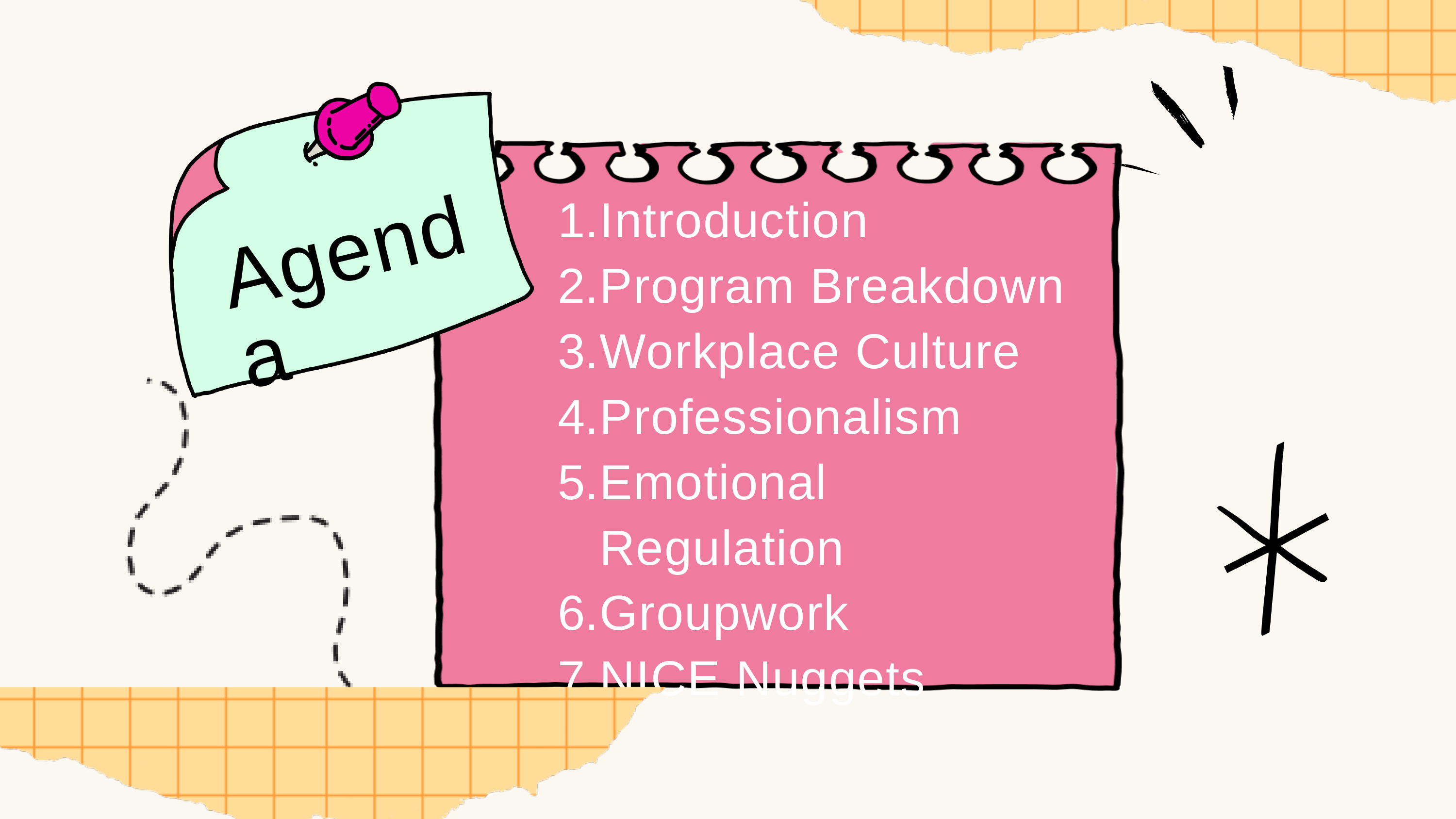

Introduction
Program Breakdown
Workplace Culture
Professionalism
Emotional Regulation
Groupwork
NICE Nuggets
Agenda